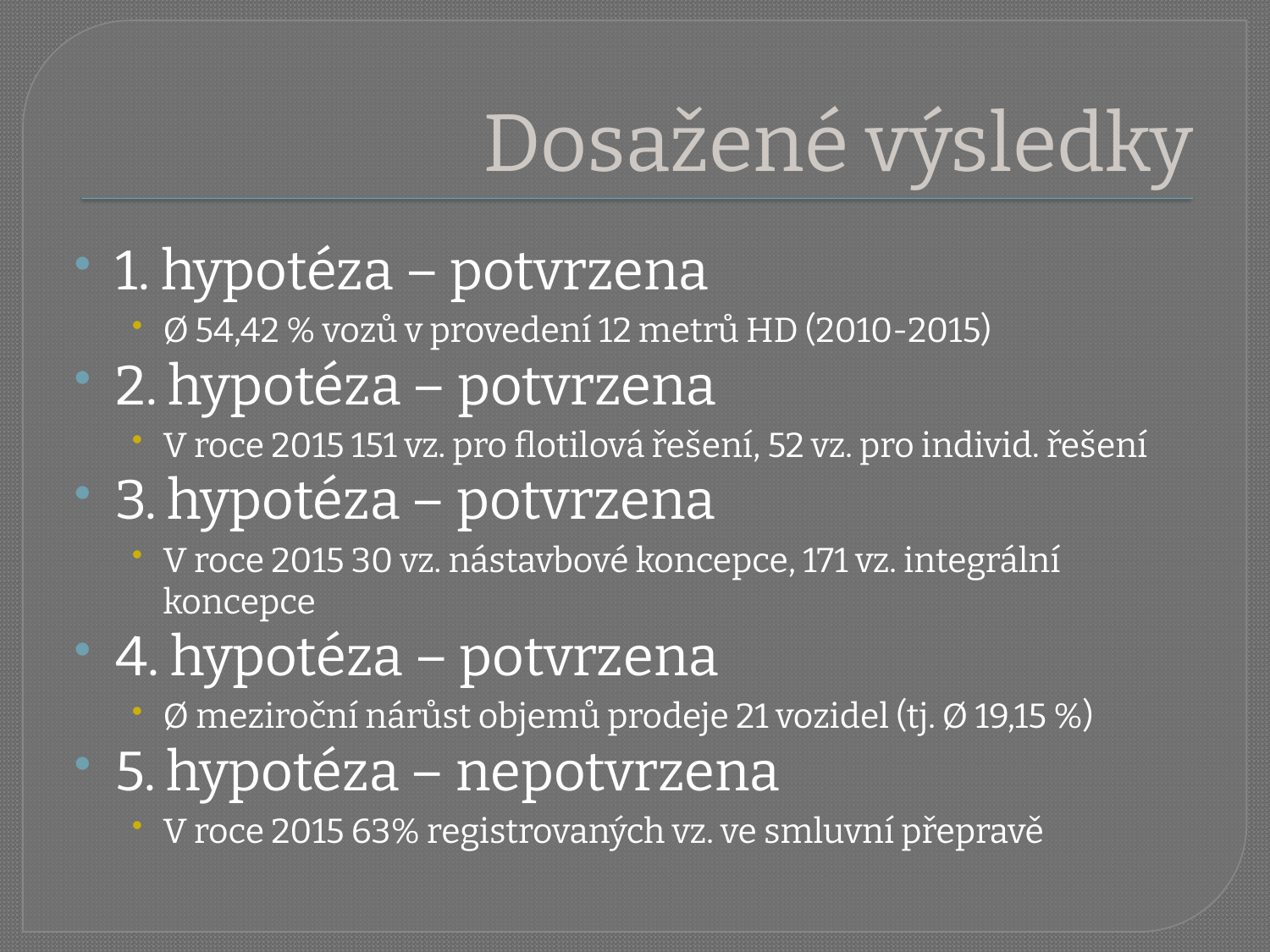

# Dosažené výsledky
1. hypotéza – potvrzena
Ø 54,42 % vozů v provedení 12 metrů HD (2010-2015)
2. hypotéza – potvrzena
V roce 2015 151 vz. pro flotilová řešení, 52 vz. pro individ. řešení
3. hypotéza – potvrzena
V roce 2015 30 vz. nástavbové koncepce, 171 vz. integrální koncepce
4. hypotéza – potvrzena
Ø meziroční nárůst objemů prodeje 21 vozidel (tj. Ø 19,15 %)
5. hypotéza – nepotvrzena
V roce 2015 63% registrovaných vz. ve smluvní přepravě